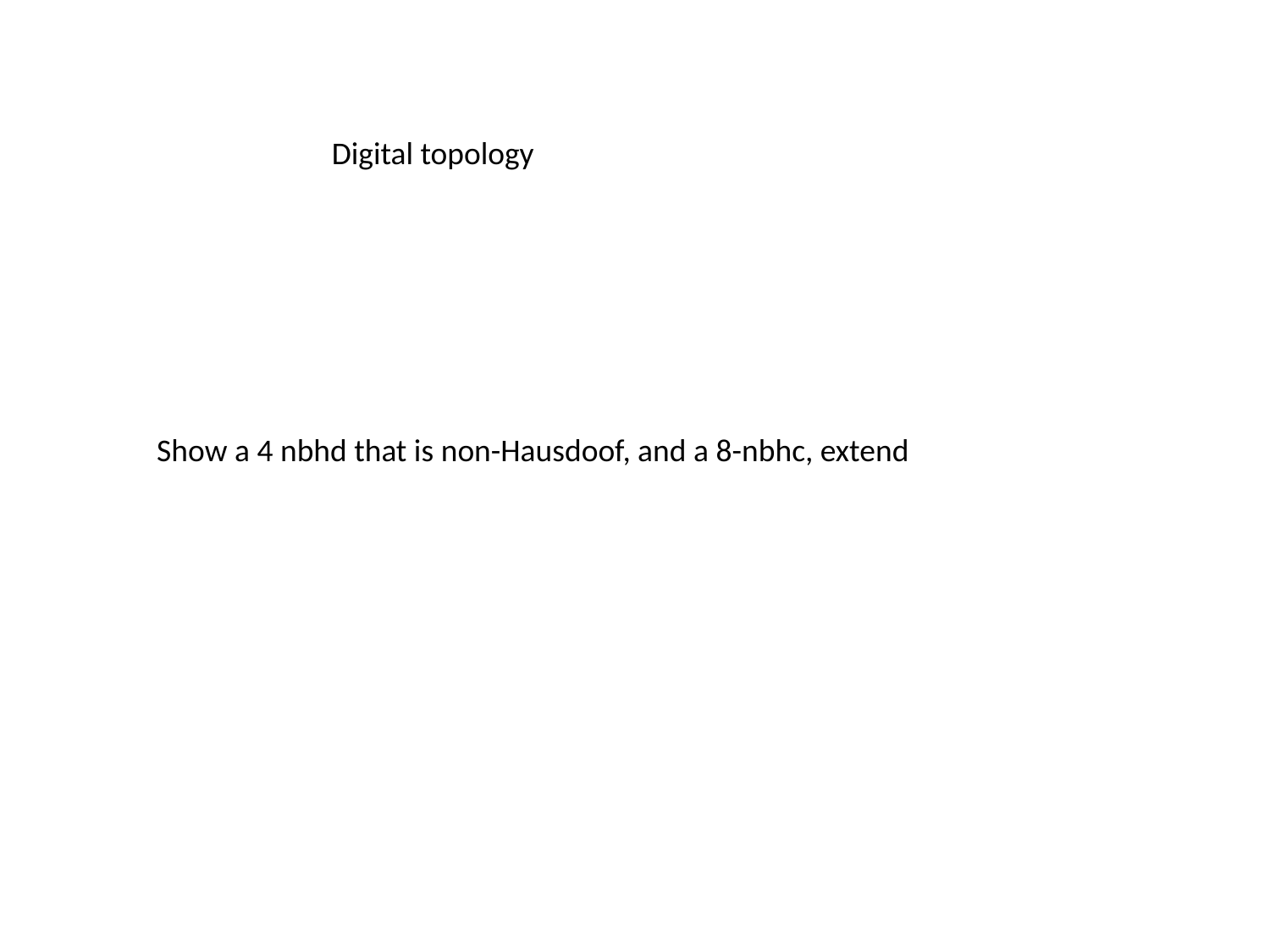

Digital topology
Show a 4 nbhd that is non-Hausdoof, and a 8-nbhc, extend